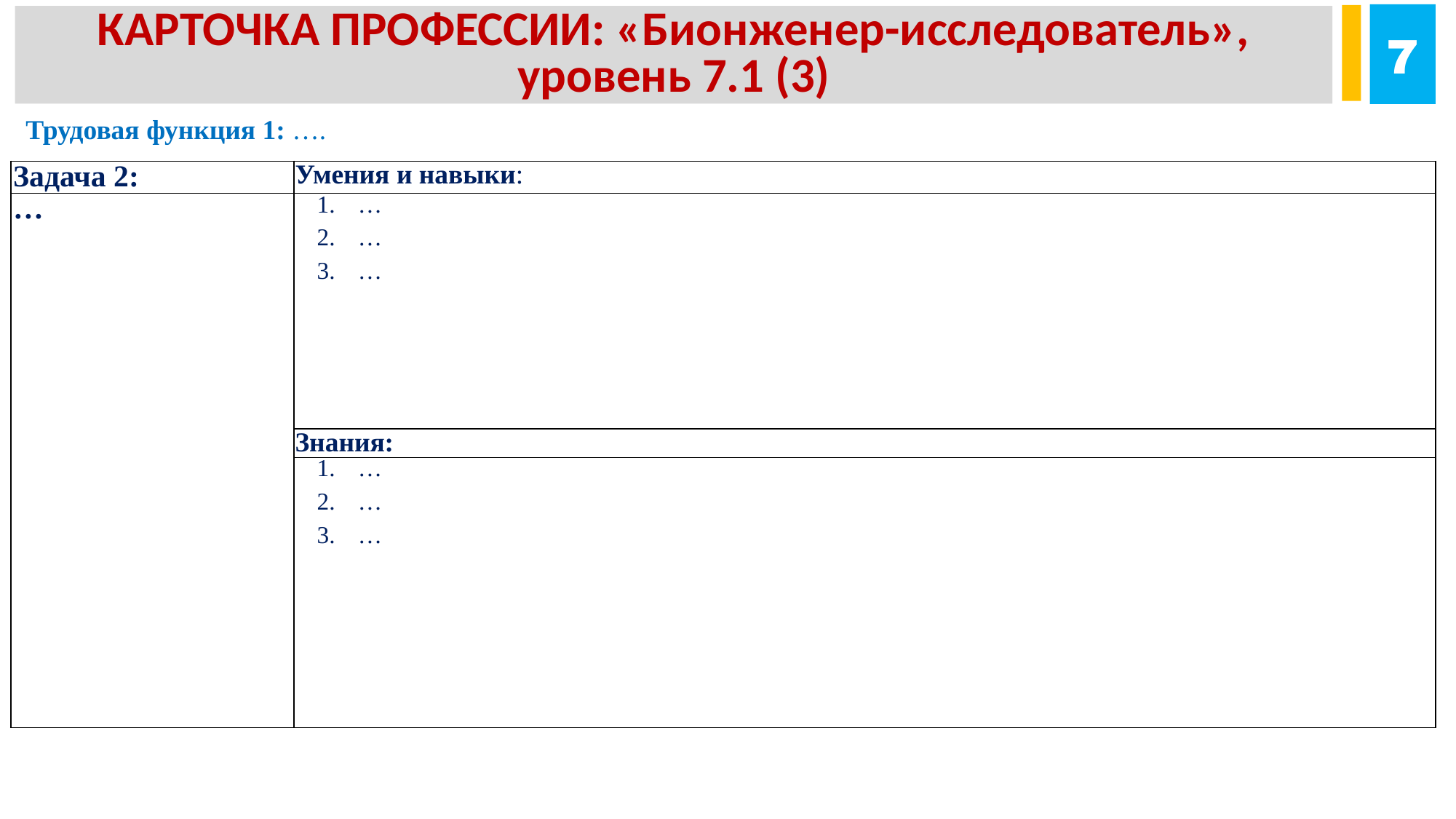

7

КАРТОЧКА ПРОФЕССИИ: «Бионженер-исследователь», уровень 7.1 (3)
Трудовая функция 1: ….
| Задача 2: | Умения и навыки: |
| --- | --- |
| … | … … … |
|  | Знания: |
|  | … … … |